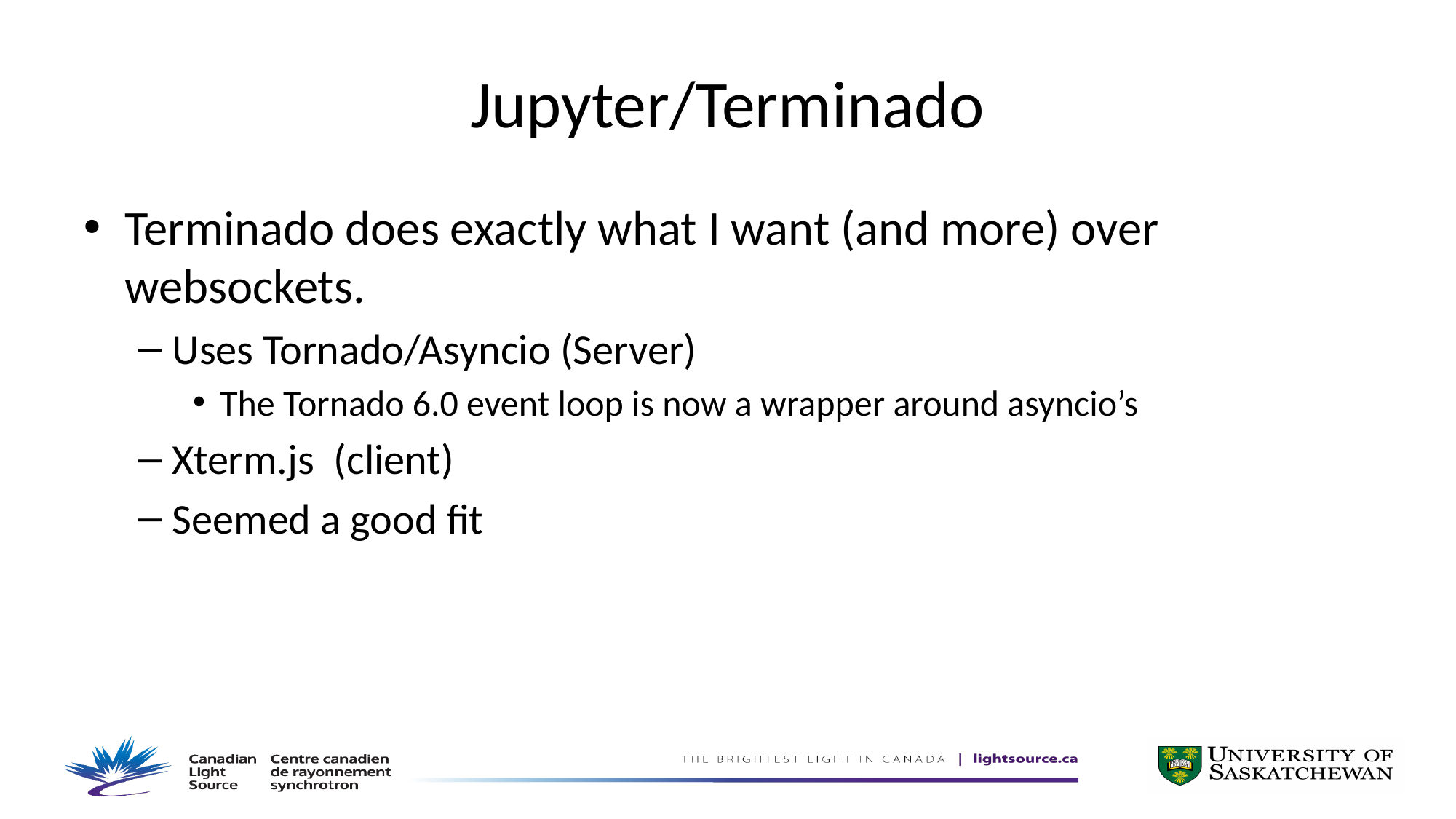

# Jupyter/Terminado
Terminado does exactly what I want (and more) over websockets.
Uses Tornado/Asyncio (Server)
The Tornado 6.0 event loop is now a wrapper around asyncio’s
Xterm.js  (client)
Seemed a good fit